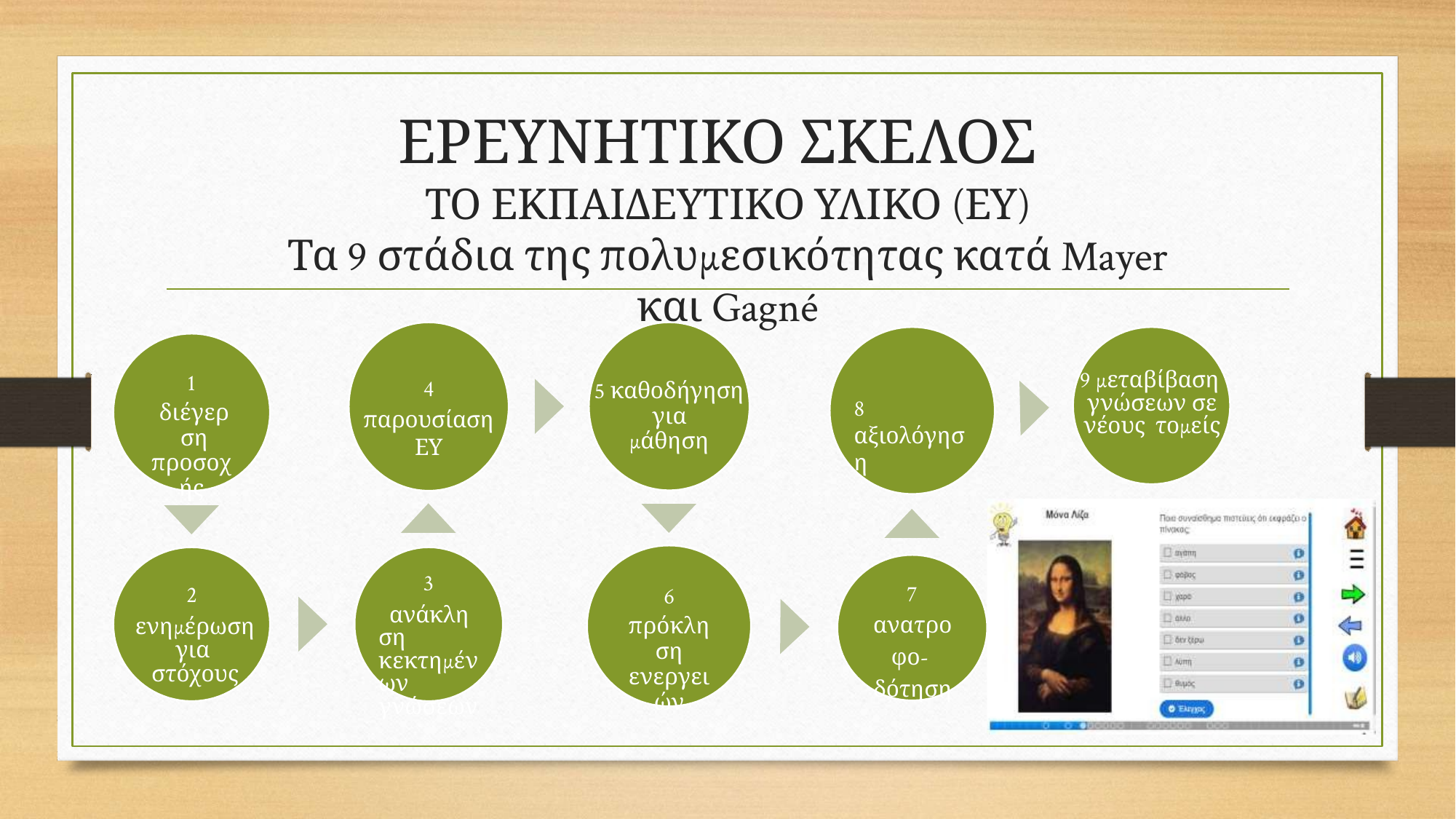

# ΕΡΕΥΝΗΤΙΚΟ ΣΚΕΛΟΣ
ΤΟ ΕΚΠΑΙΔΕΥΤΙΚΟ ΥΛΙΚΟ (ΕΥ)
Τα 9 στάδια της πολυμεσικότητας κατά Mayer και Gagné

1
διέγερση
προσοχής
9 μεταβίβαση  γνώσεων σε νέους  τομείς
4
παρουσίαση ΕΥ
5 καθοδήγηση για
μάθηση
8 αξιολόγηση

3
ανάκληση  κεκτημένων  γνώσεων
7
ανατροφο-  δότηση
2
ενημέρωση για  στόχους
6
πρόκληση
ενεργειών